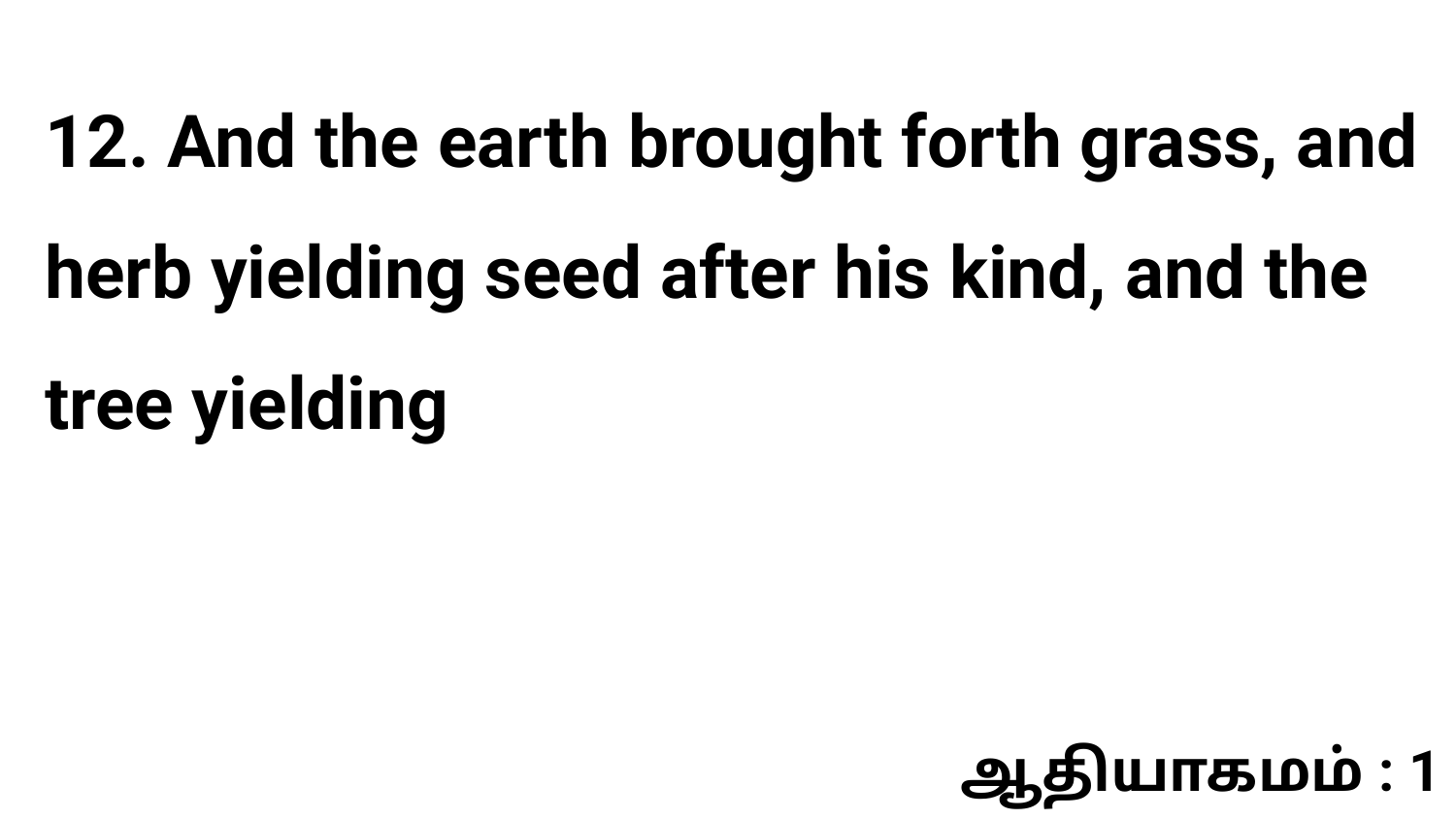

12. And the earth brought forth grass, and herb yielding seed after his kind, and the tree yielding
ஆதியாகமம் : 1